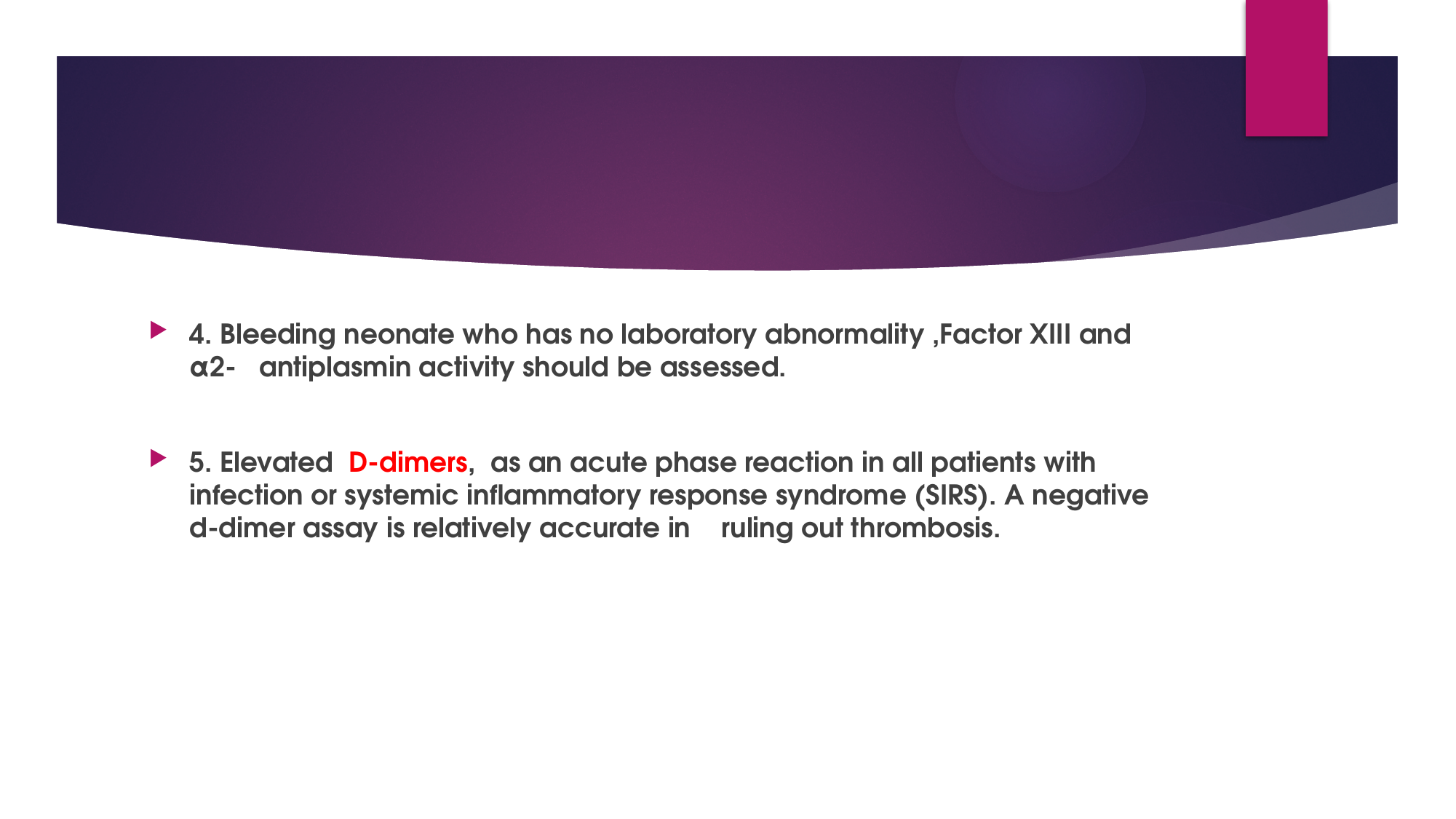

#
4. Bleeding neonate who has no laboratory abnormality ,Factor XIII and α2-   antiplasmin activity should be assessed.

5. Elevated  D-dimers,  as an acute phase reaction in all patients with infection or systemic inflammatory response syndrome (SIRS). A negative d-dimer assay is relatively accurate in    ruling out thrombosis.